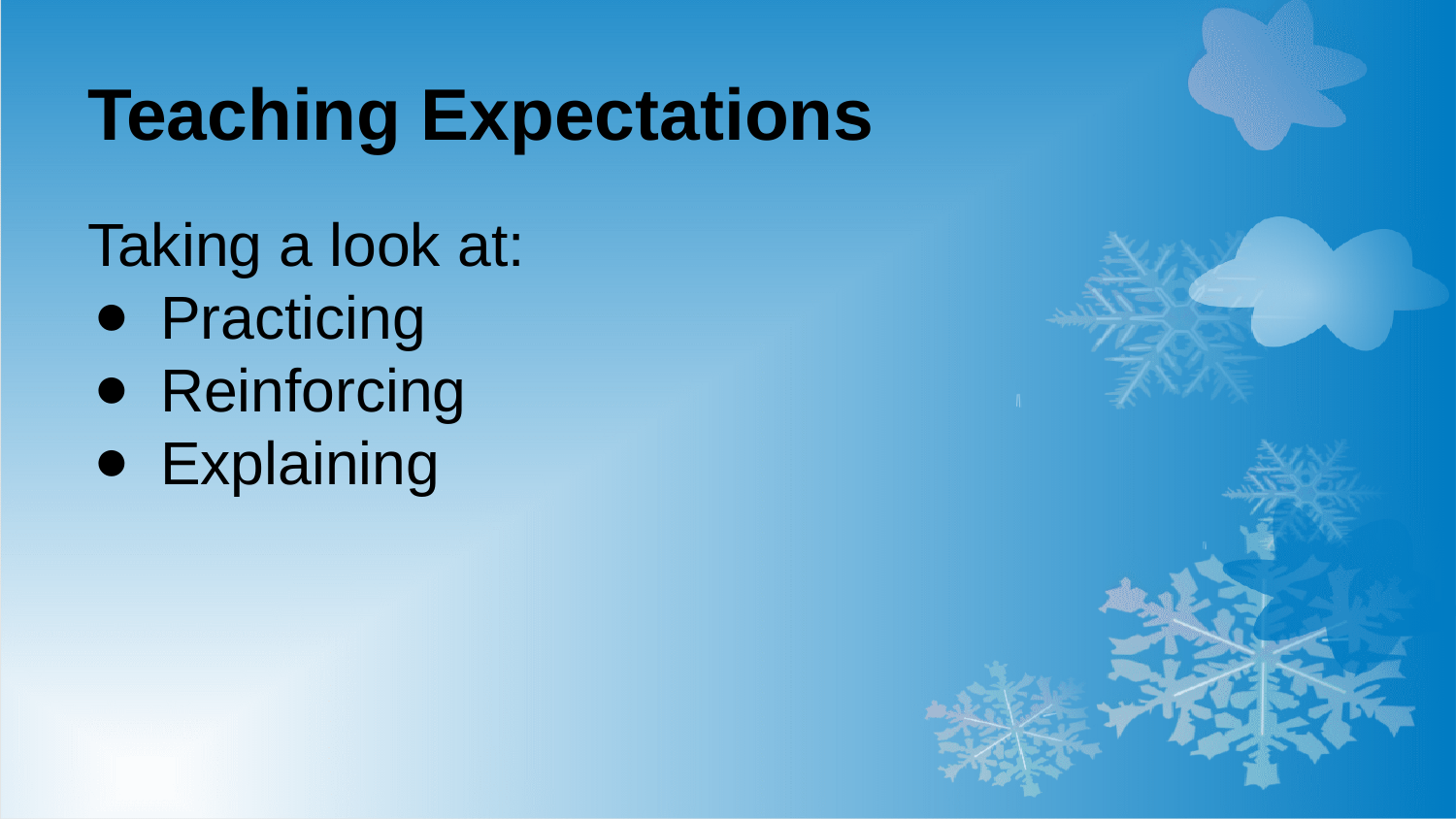

# Teaching Expectations
Taking a look at:
Practicing
Reinforcing
Explaining